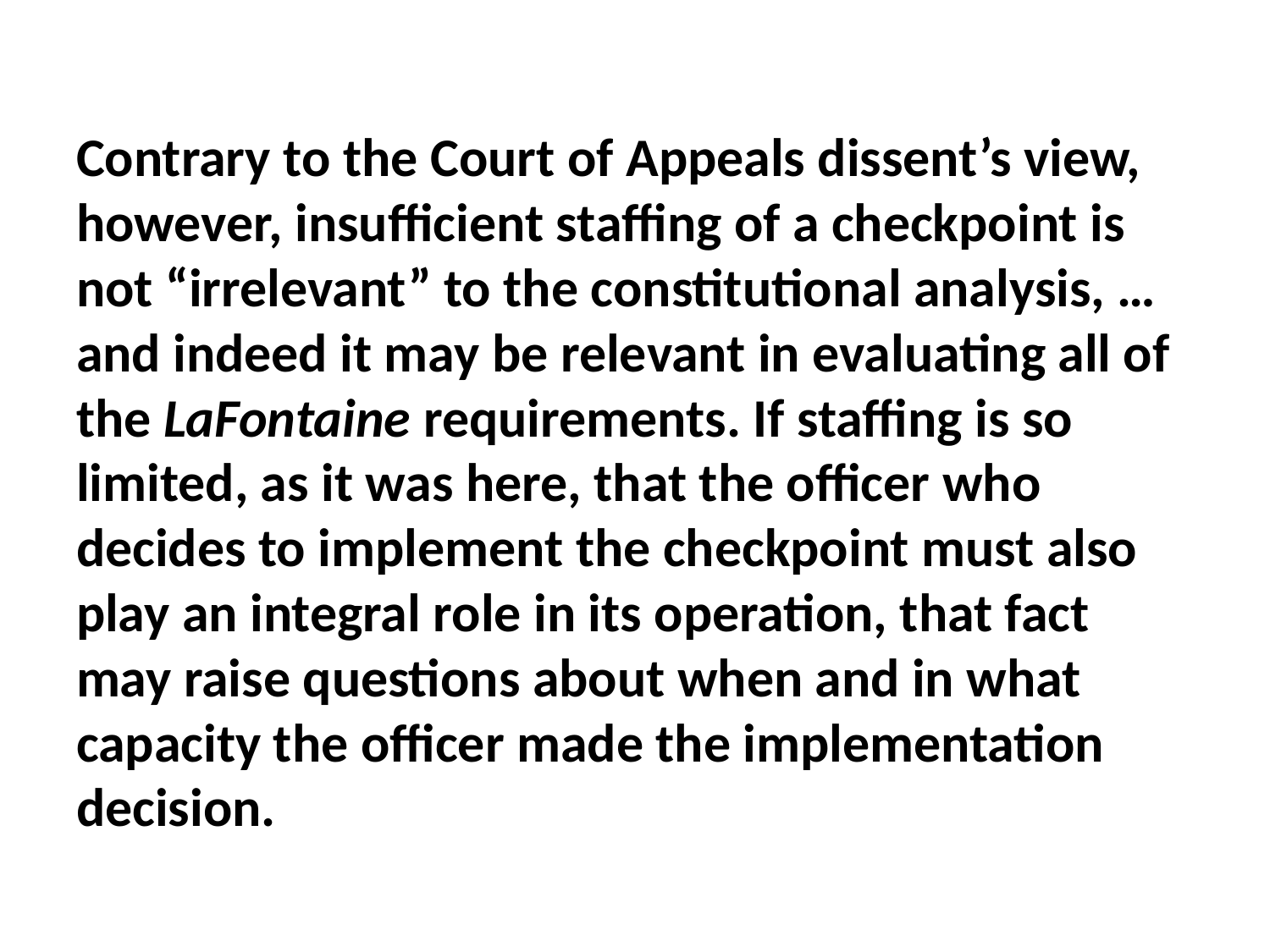

#
Contrary to the Court of Appeals dissent’s view, however, insufficient staffing of a checkpoint is not “irrelevant” to the constitutional analysis, …and indeed it may be relevant in evaluating all of the LaFontaine requirements. If staffing is so limited, as it was here, that the officer who decides to implement the checkpoint must also play an integral role in its operation, that fact may raise questions about when and in what capacity the officer made the implementation decision.